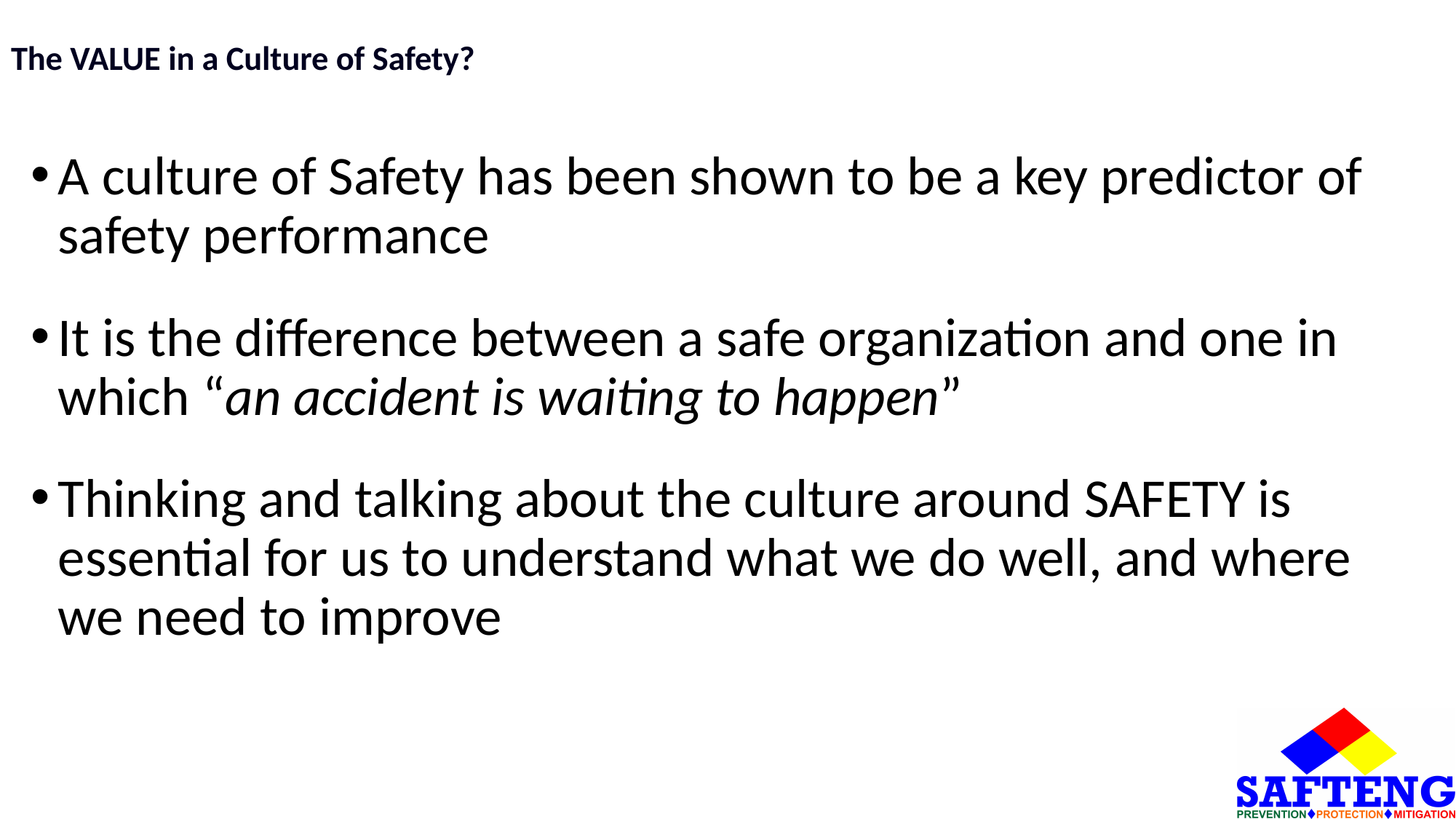

# The VALUE in a Culture of Safety?

A culture of Safety has been shown to be a key predictor of safety performance

It is the difference between a safe organization and one in which “an accident is waiting to happen”

Thinking and talking about the culture around SAFETY is essential for us to understand what we do well, and where we need to improve